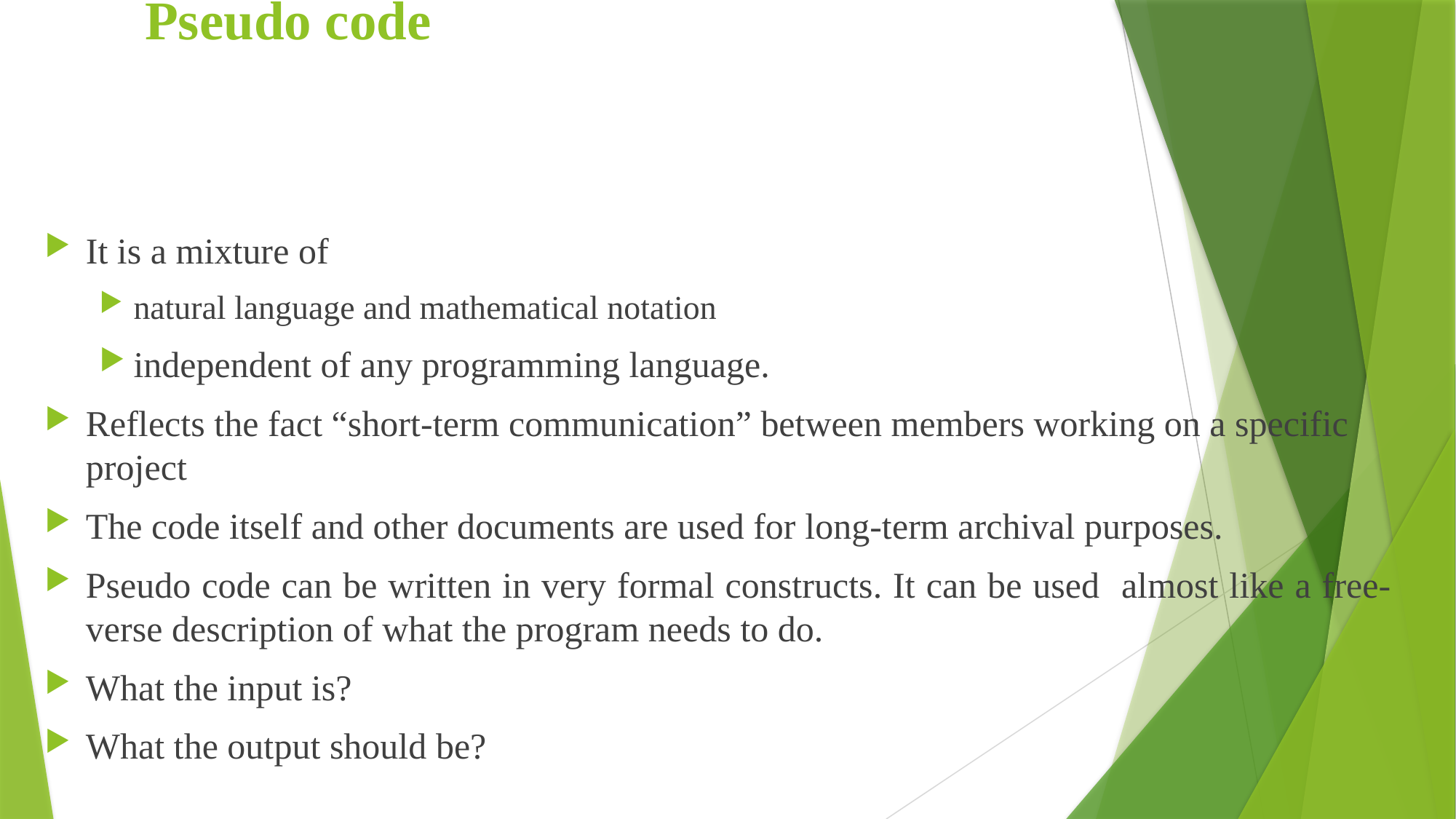

# Pseudo code
It is a mixture of
natural language and mathematical notation
independent of any programming language.
Reflects the fact “short-term communication” between members working on a specific project
The code itself and other documents are used for long-term archival purposes.
Pseudo code can be written in very formal constructs. It can be used  almost like a free-verse description of what the program needs to do.
What the input is?
What the output should be?